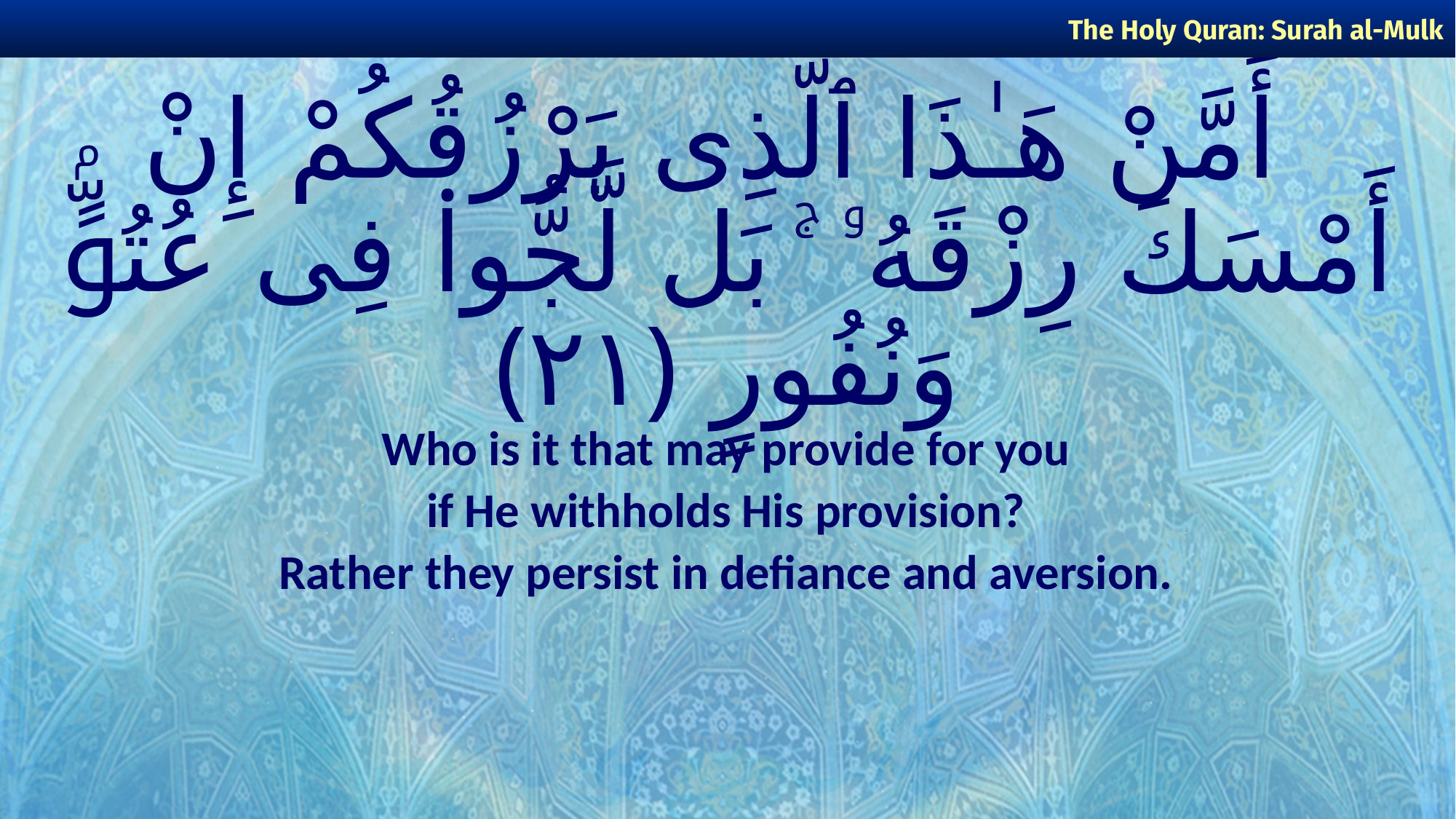

The Holy Quran: Surah al-Mulk
# أَمَّنْ هَـٰذَا ٱلَّذِى يَرْزُقُكُمْ إِنْ أَمْسَكَ رِزْقَهُۥ ۚ بَل لَّجُّوا۟ فِى عُتُوٍّۢ وَنُفُورٍ ﴿٢١﴾
Who is it that may provide for you
if He withholds His provision?
Rather they persist in defiance and aversion.